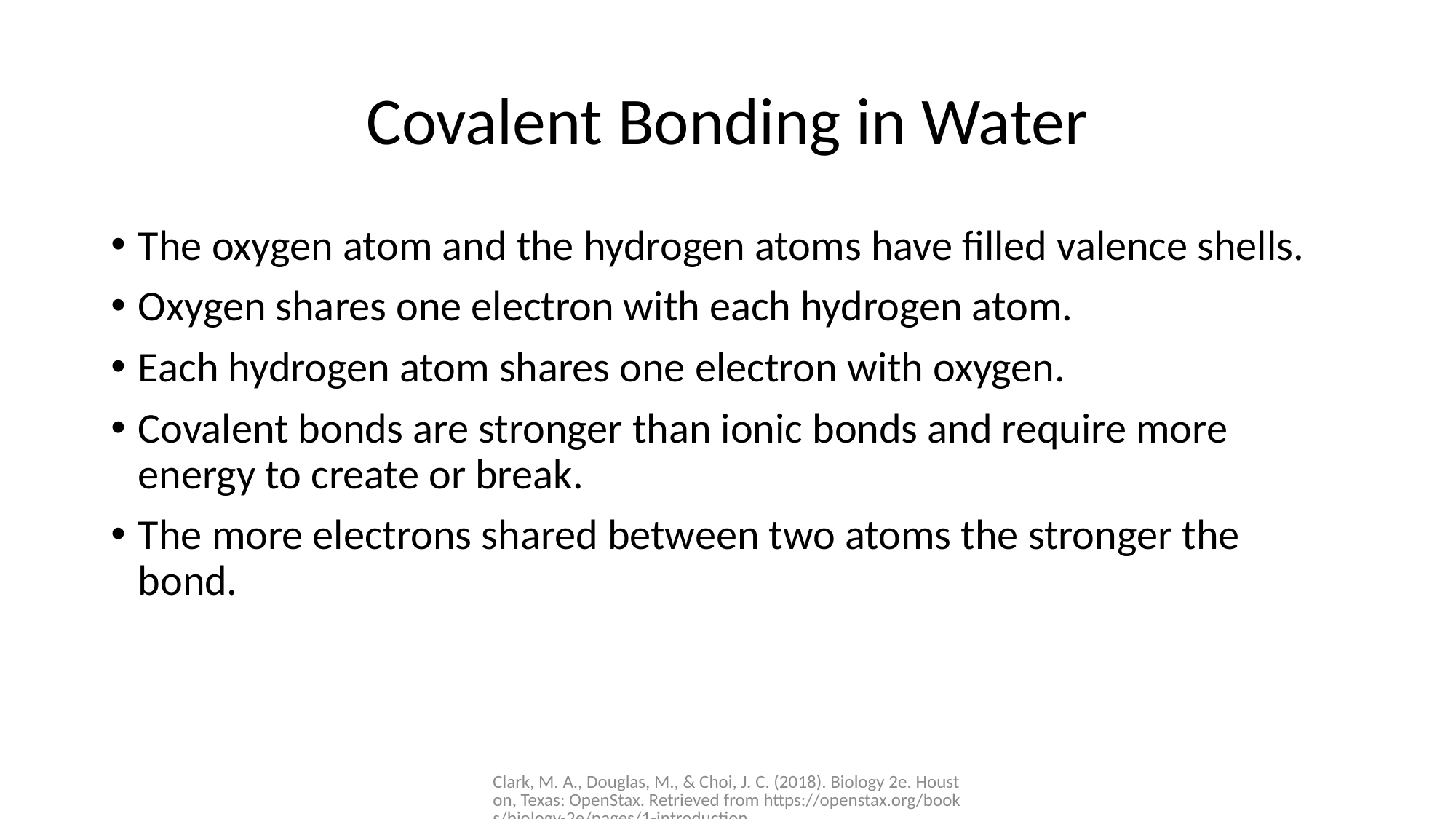

# Covalent Bonding in Water
The oxygen atom and the hydrogen atoms have filled valence shells.
Oxygen shares one electron with each hydrogen atom.
Each hydrogen atom shares one electron with oxygen.
Covalent bonds are stronger than ionic bonds and require more energy to create or break.
The more electrons shared between two atoms the stronger the bond.
Clark, M. A., Douglas, M., & Choi, J. C. (2018). Biology 2e. Houston, Texas: OpenStax. Retrieved from https://openstax.org/books/biology-2e/pages/1-introduction